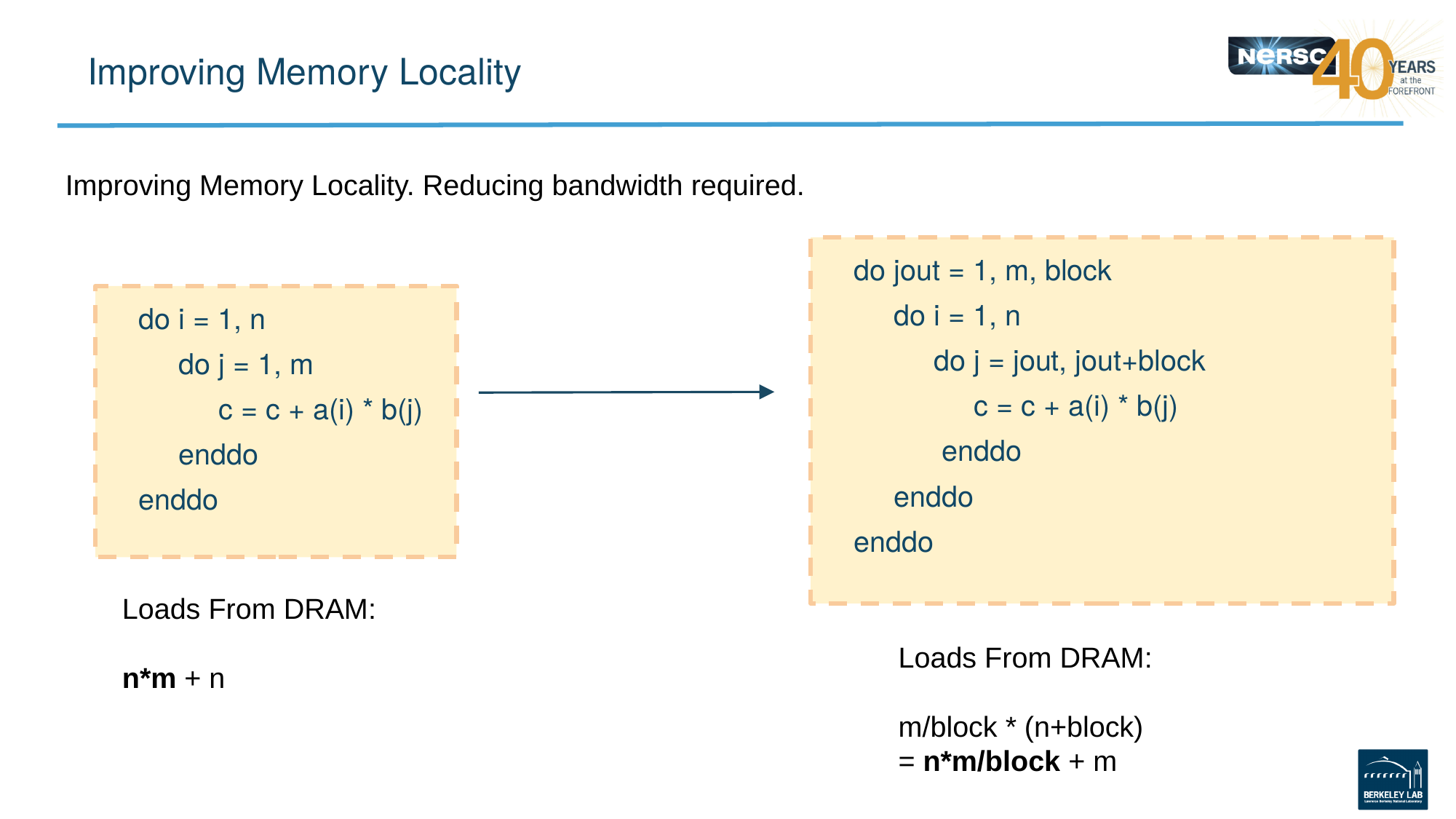

# Improving Memory Locality
Improving Memory Locality. Reducing bandwidth required.

do jout = 1, m, block
     do i = 1, n
          do j = jout, jout+block
               c = c + a(i) * b(j)
           enddo
     enddo
enddo
do i = 1, n
     do j = 1, m
          c = c + a(i) * b(j)
     enddo
enddo
Loads From DRAM:

n*m + n
Loads From DRAM:

m/block * (n+block)
= n*m/block + m